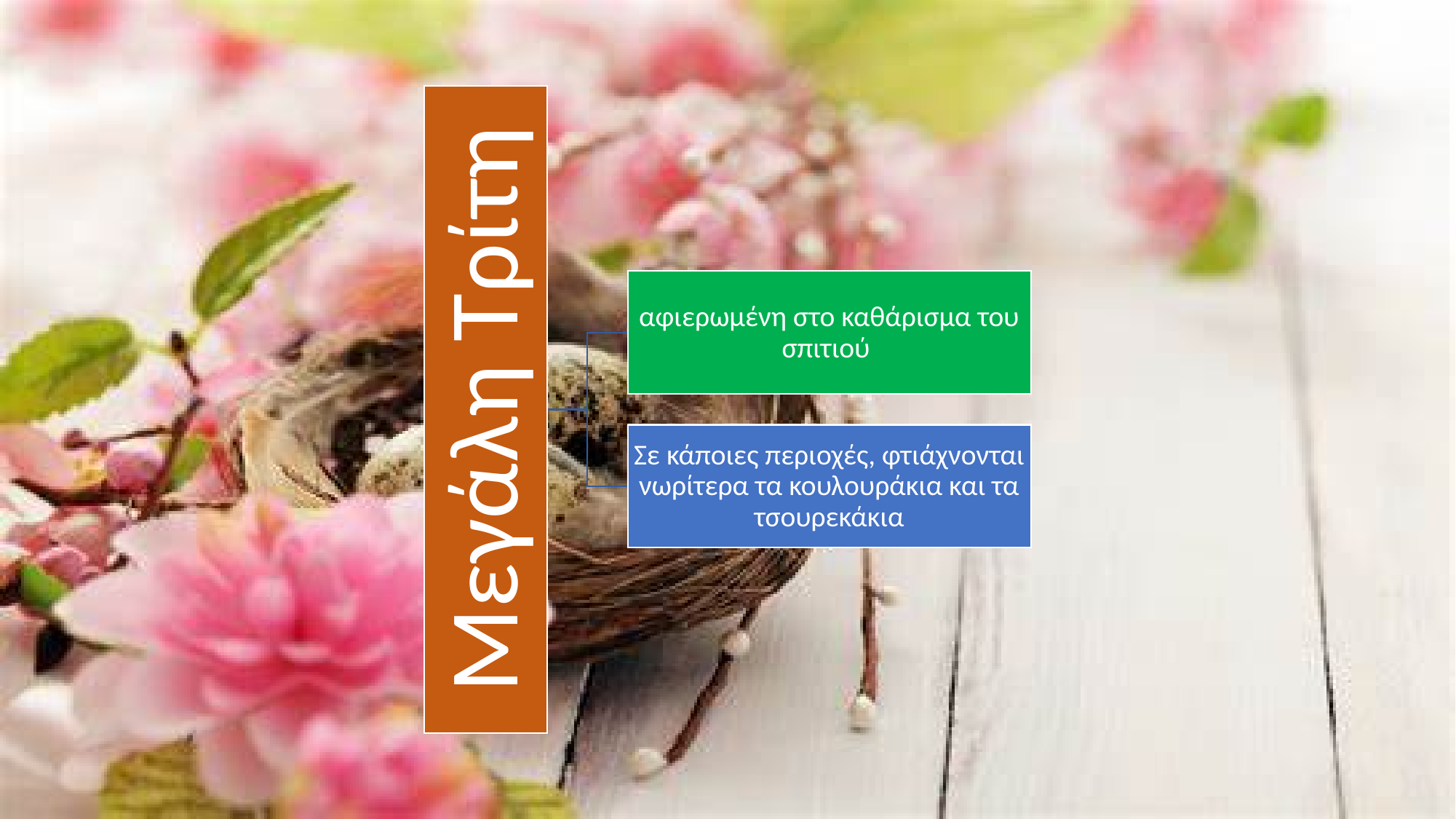

Μεγάλη Τρίτη
αφιερωμένη στο καθάρισμα του σπιτιού
Σε κάποιες περιοχές, φτιάχνονται νωρίτερα τα κουλουράκια και τα τσουρεκάκια